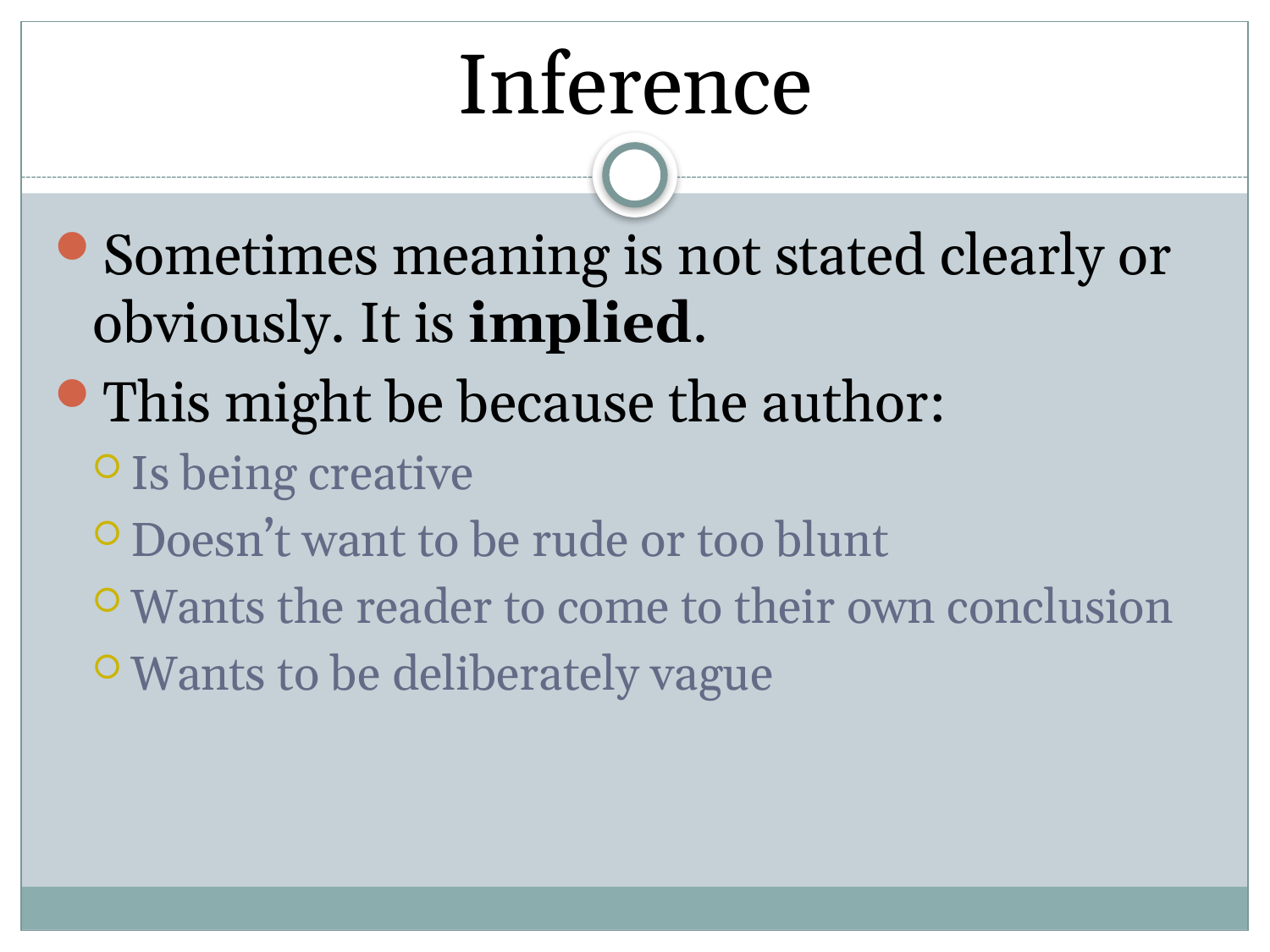

# Inference
Sometimes meaning is not stated clearly or obviously. It is implied.
This might be because the author:
Is being creative
Doesn’t want to be rude or too blunt
Wants the reader to come to their own conclusion
Wants to be deliberately vague